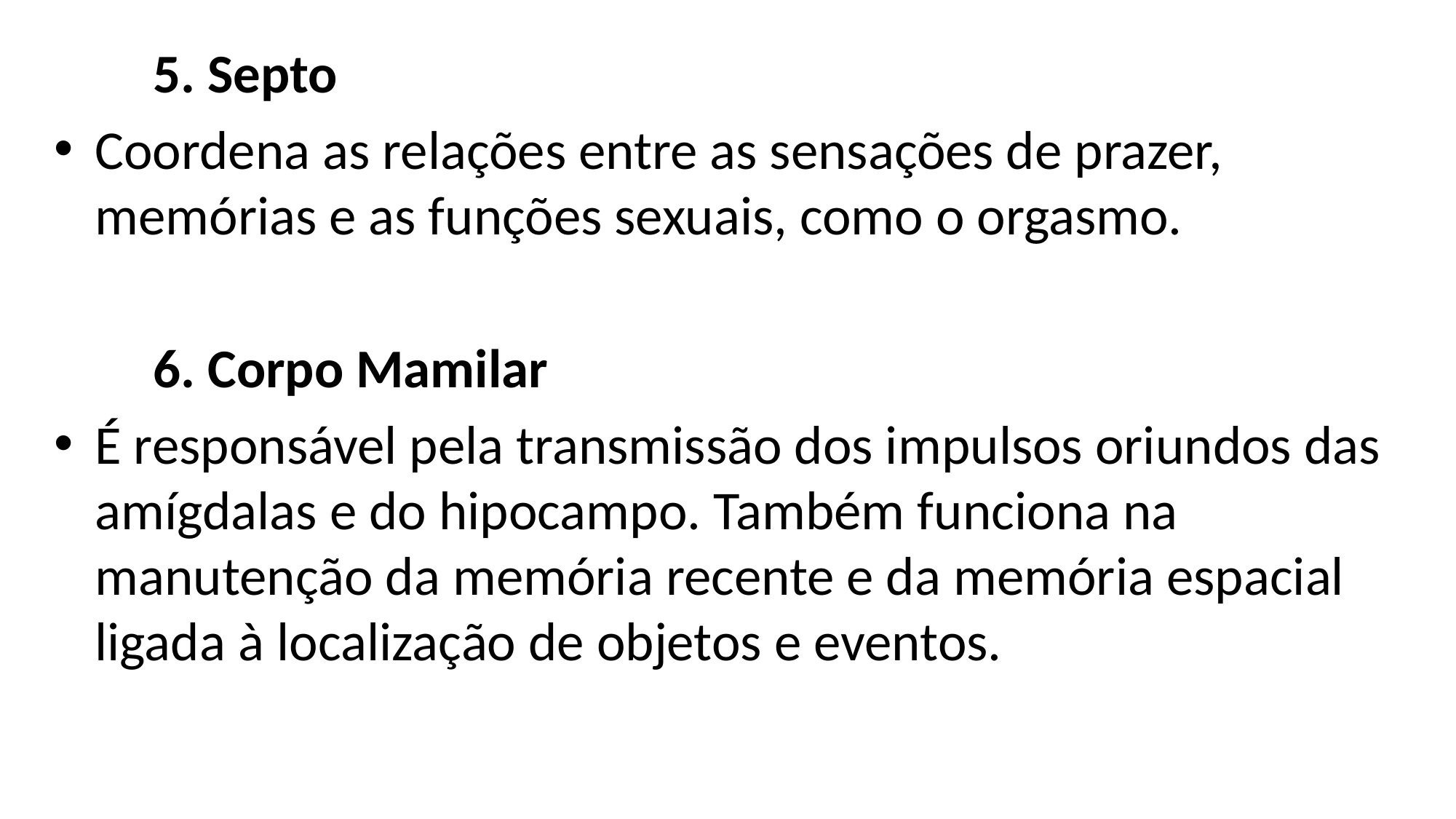

#
        5. Septo
Coordena as relações entre as sensações de prazer, memórias e as funções sexuais, como o orgasmo.

        6. Corpo Mamilar
É responsável pela transmissão dos impulsos oriundos das amígdalas e do hipocampo. Também funciona na manutenção da memória recente e da memória espacial ligada à localização de objetos e eventos.